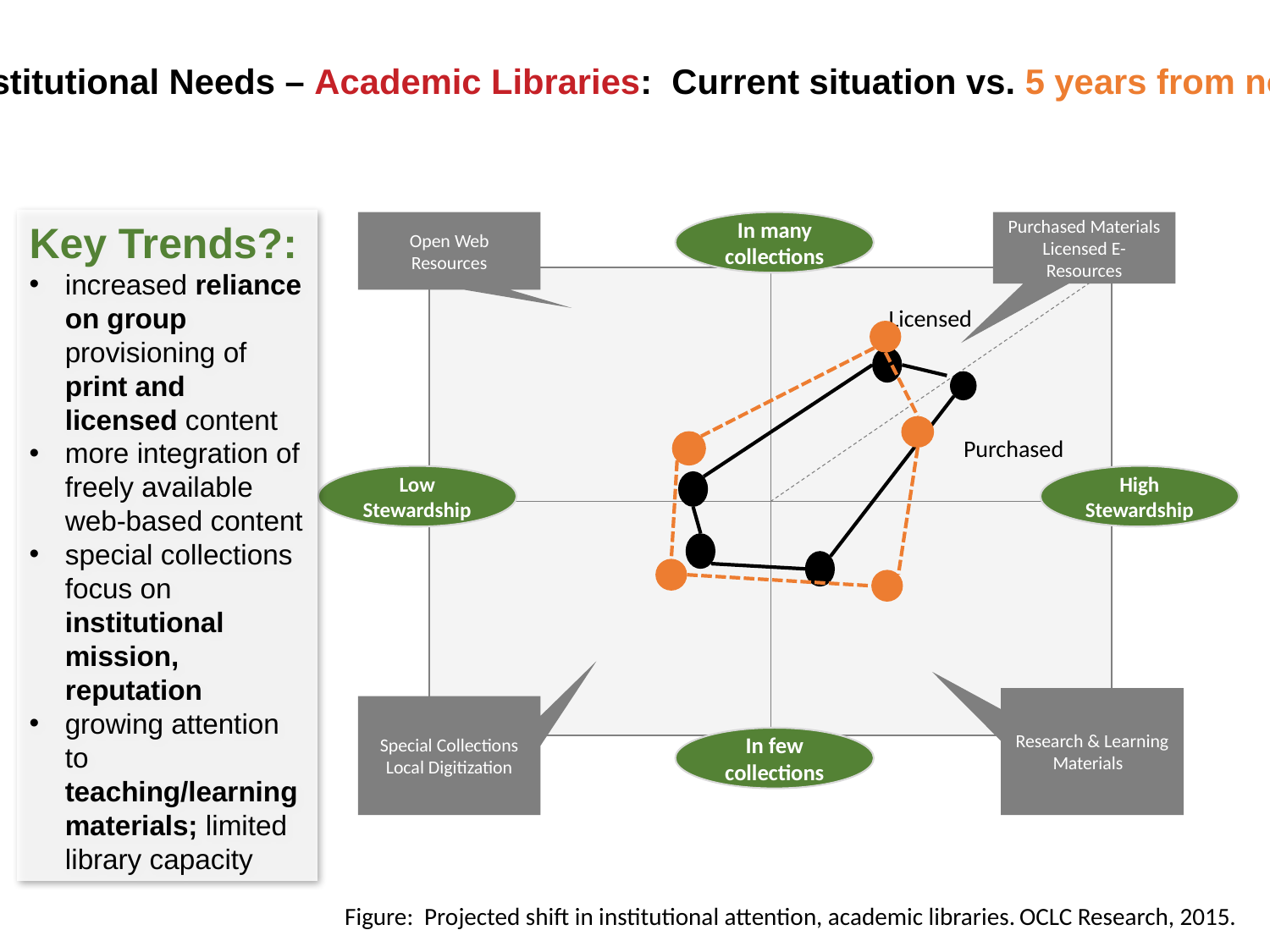

Institutional Needs – Academic Libraries:  Current situation vs. 5 years from now
Key Trends?:
increased reliance on group provisioning of print and licensed content
more integration of freely available web-based content
special collections focus on institutional mission, reputation
growing attention to teaching/learning materials; limited library capacity
Open Web Resources
Purchased Materials
Licensed E-Resources
In many collections

Licensed

Purchased
Low
Stewardship
High Stewardship
Research & Learning Materials
Special Collections
Local Digitization
In few collections
Figure:  Projected shift in institutional attention, academic libraries.
OCLC Research, 2015.